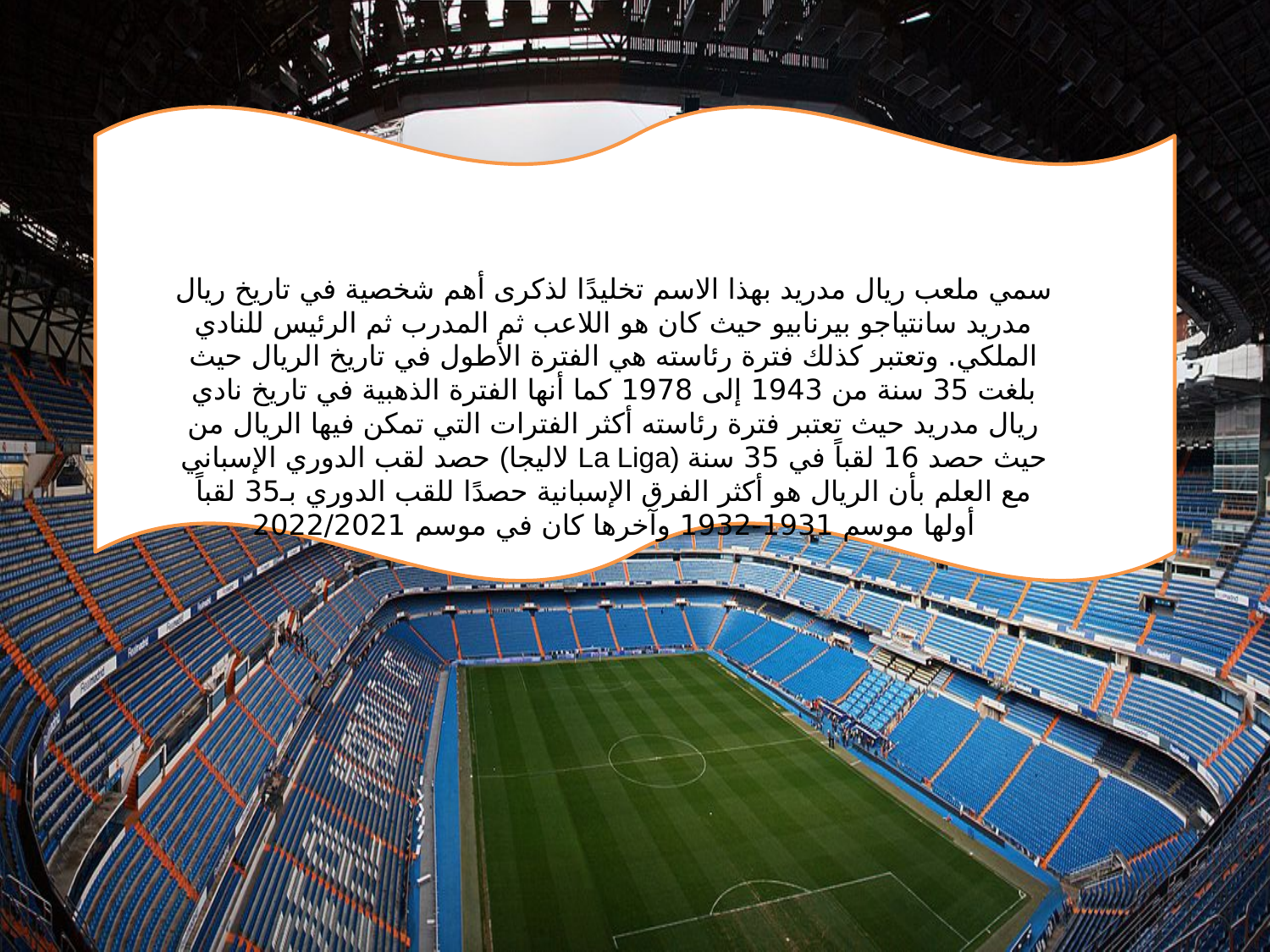

سمي ملعب ريال مدريد بهذا الاسم تخليدًا لذكرى أهم شخصية في تاريخ ريال مدريد سانتياجو بيرنابيو حيث كان هو اللاعب ثم المدرب ثم الرئيس للنادي الملكي. وتعتبر كذلك فترة رئاسته هي الفترة الأطول في تاريخ الريال حيث بلغت 35 سنة من 1943 إلى 1978 كما أنها الفترة الذهبية في تاريخ نادي ريال مدريد حيث تعتبر فترة رئاسته أكثر الفترات التي تمكن فيها الريال من حصد لقب الدوري الإسباني (لاليجا La Liga) حيث حصد 16 لقباً في 35 سنة مع العلم بأن الريال هو أكثر الفرق الإسبانية حصدًا للقب الدوري بـ35 لقباً أولها موسم 1931-1932 وآخرها كان في موسم 2022/2021